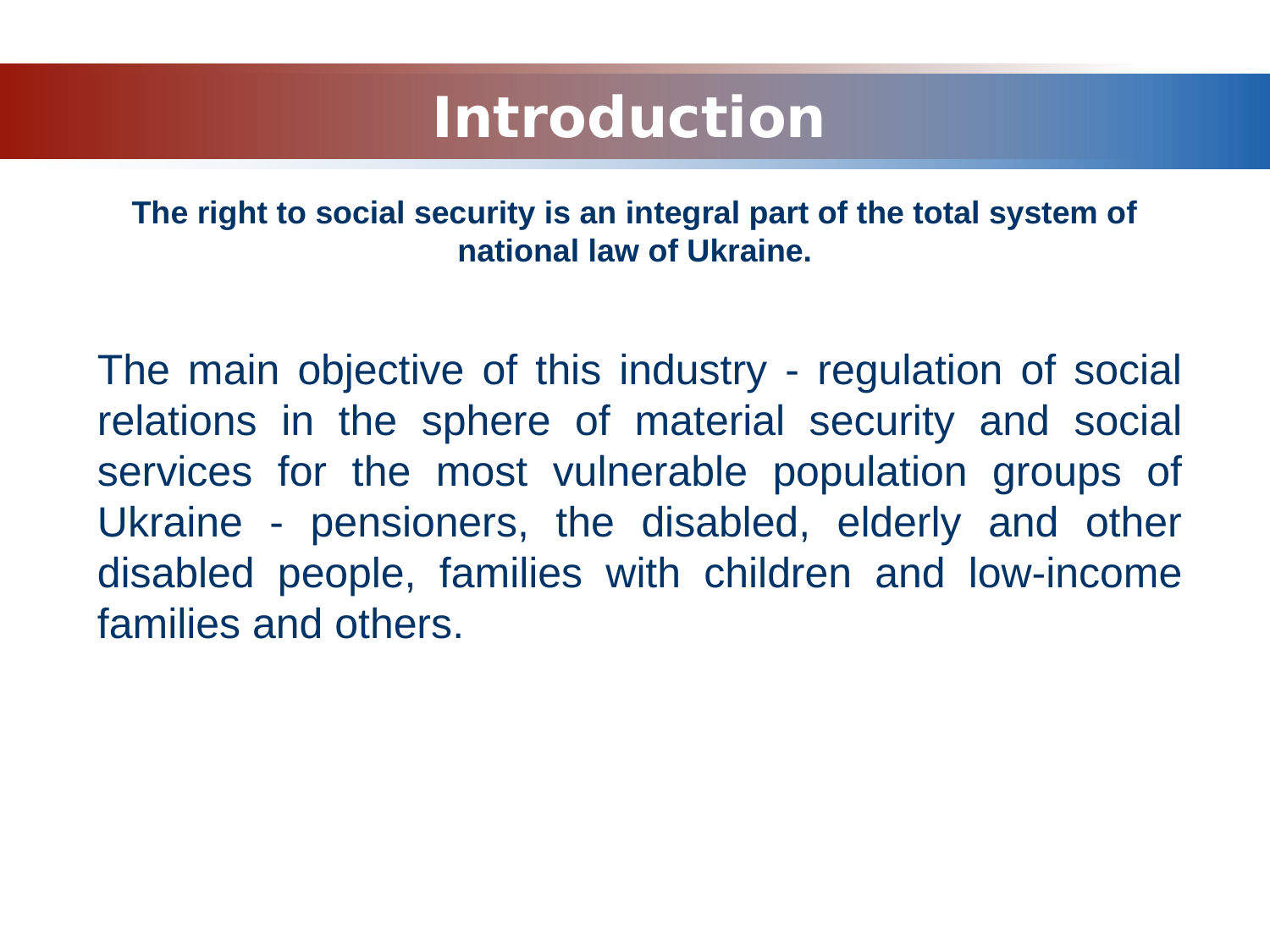

# Introduction
The right to social security is an integral part of the total system of national law of Ukraine.
The main objective of this industry - regulation of social relations in the sphere of material security and social services for the most vulnerable population groups of Ukraine - pensioners, the disabled, elderly and other disabled people, families with children and low-income families and others.